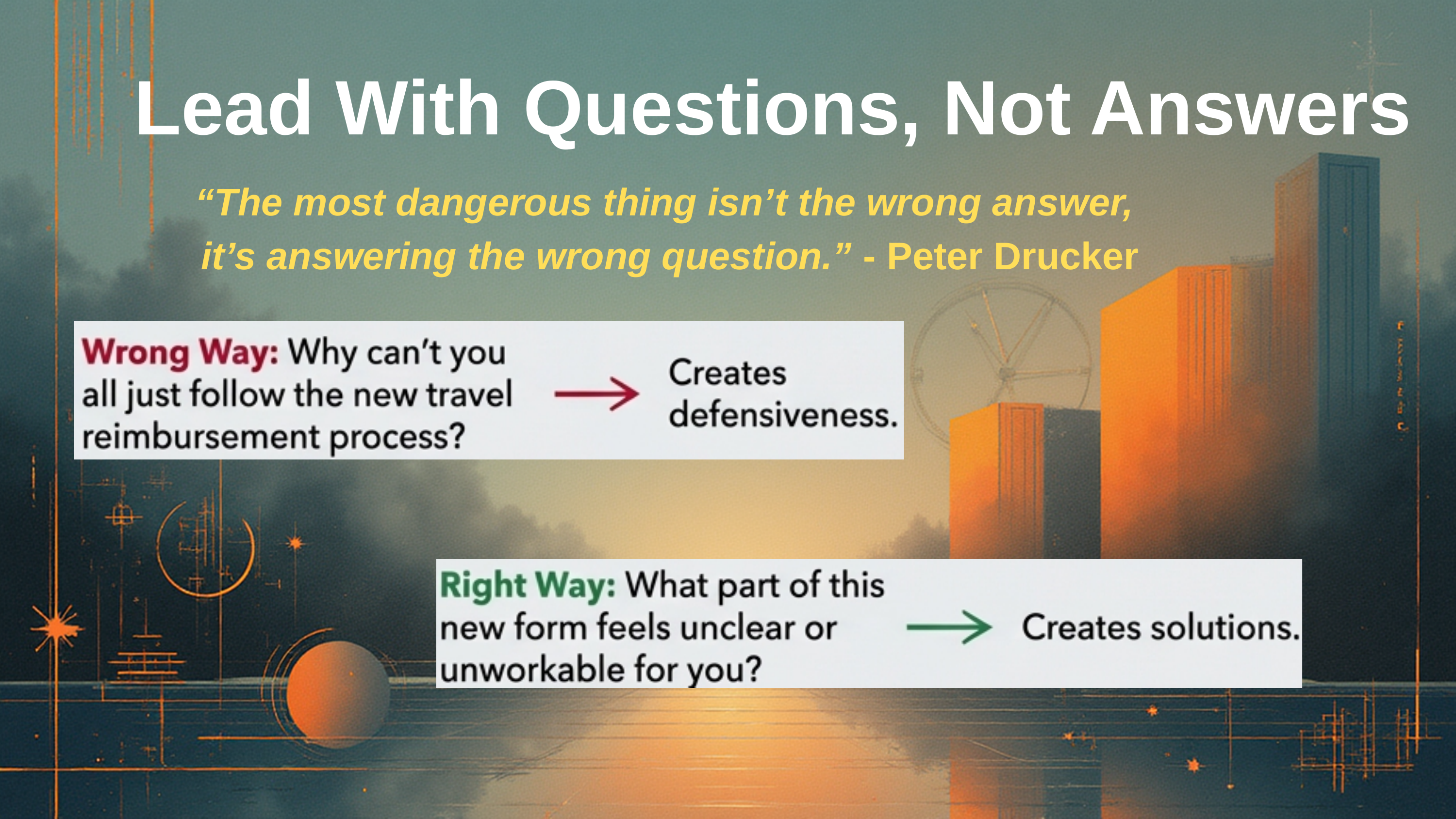

Lead With Questions, Not Answers
“The most dangerous thing isn’t the wrong answer,
it’s answering the wrong question.” - Peter Drucker